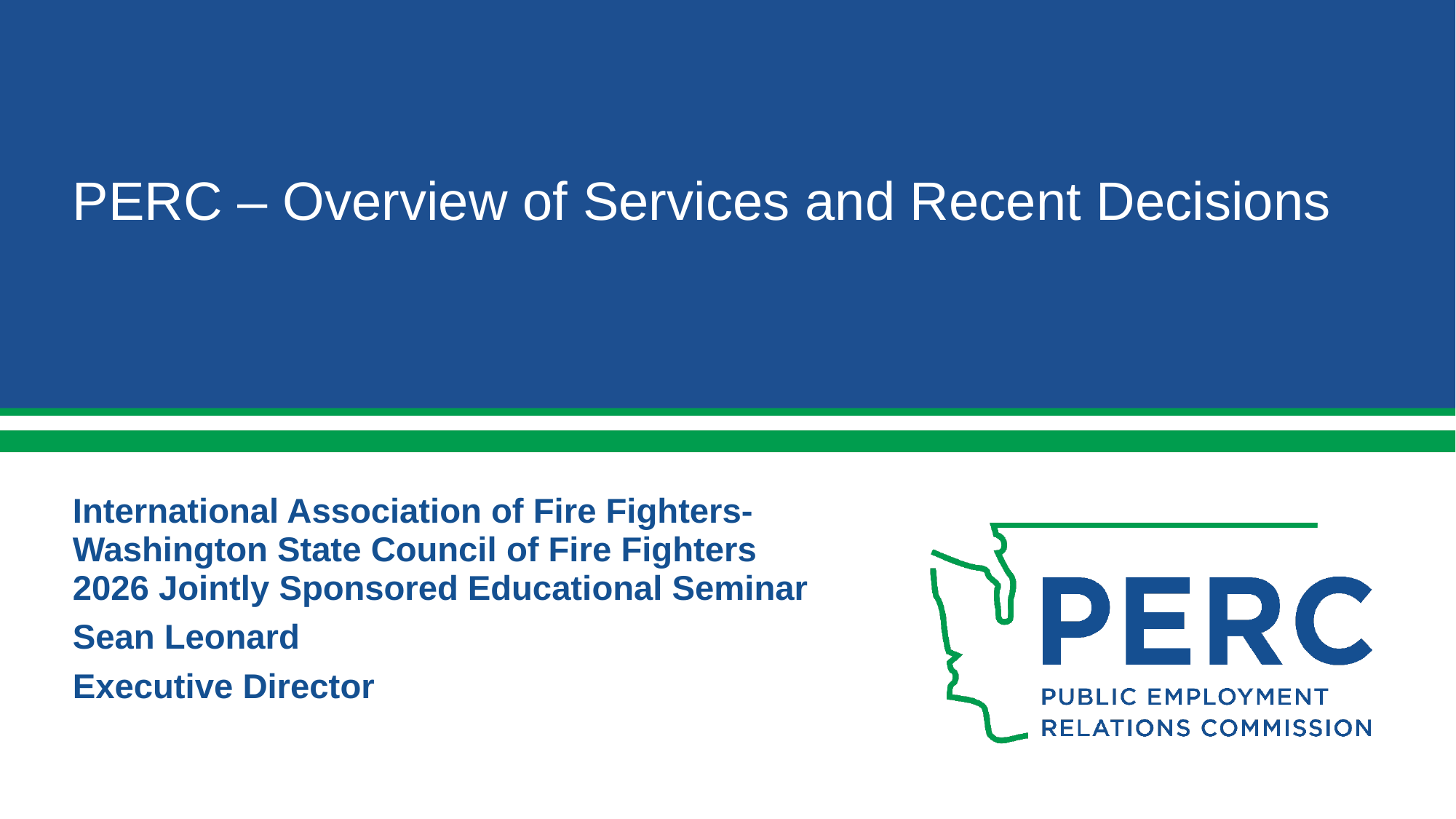

# PERC – Overview of Services and Recent Decisions
International Association of Fire Fighters-Washington State Council of Fire Fighters 2026 Jointly Sponsored Educational Seminar
Sean Leonard
Executive Director